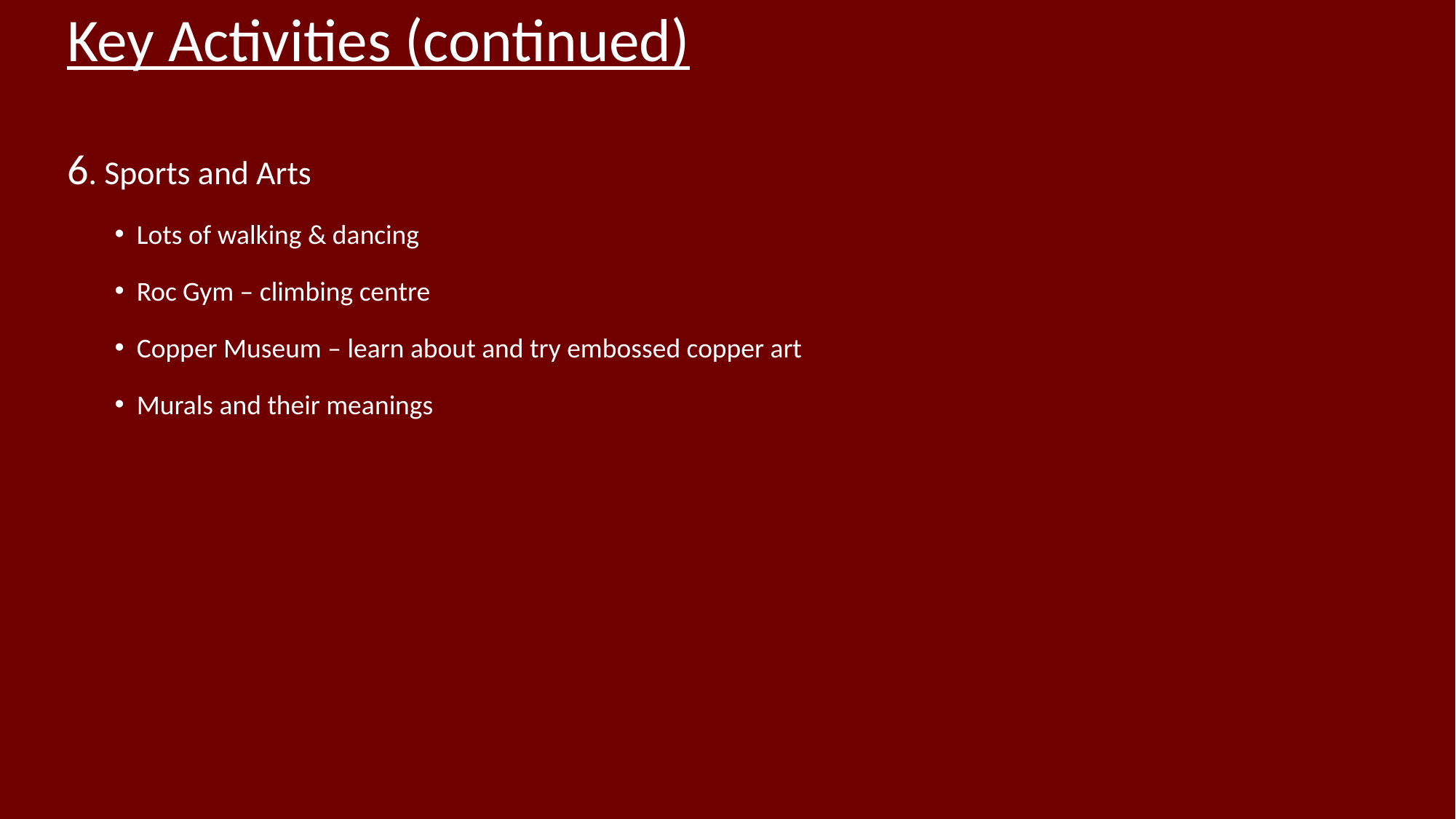

# Key Activities (continued)
6. Sports and Arts
  Lots of walking & dancing
  Roc Gym – climbing centre
  Copper Museum – learn about and try embossed copper art
  Murals and their meanings